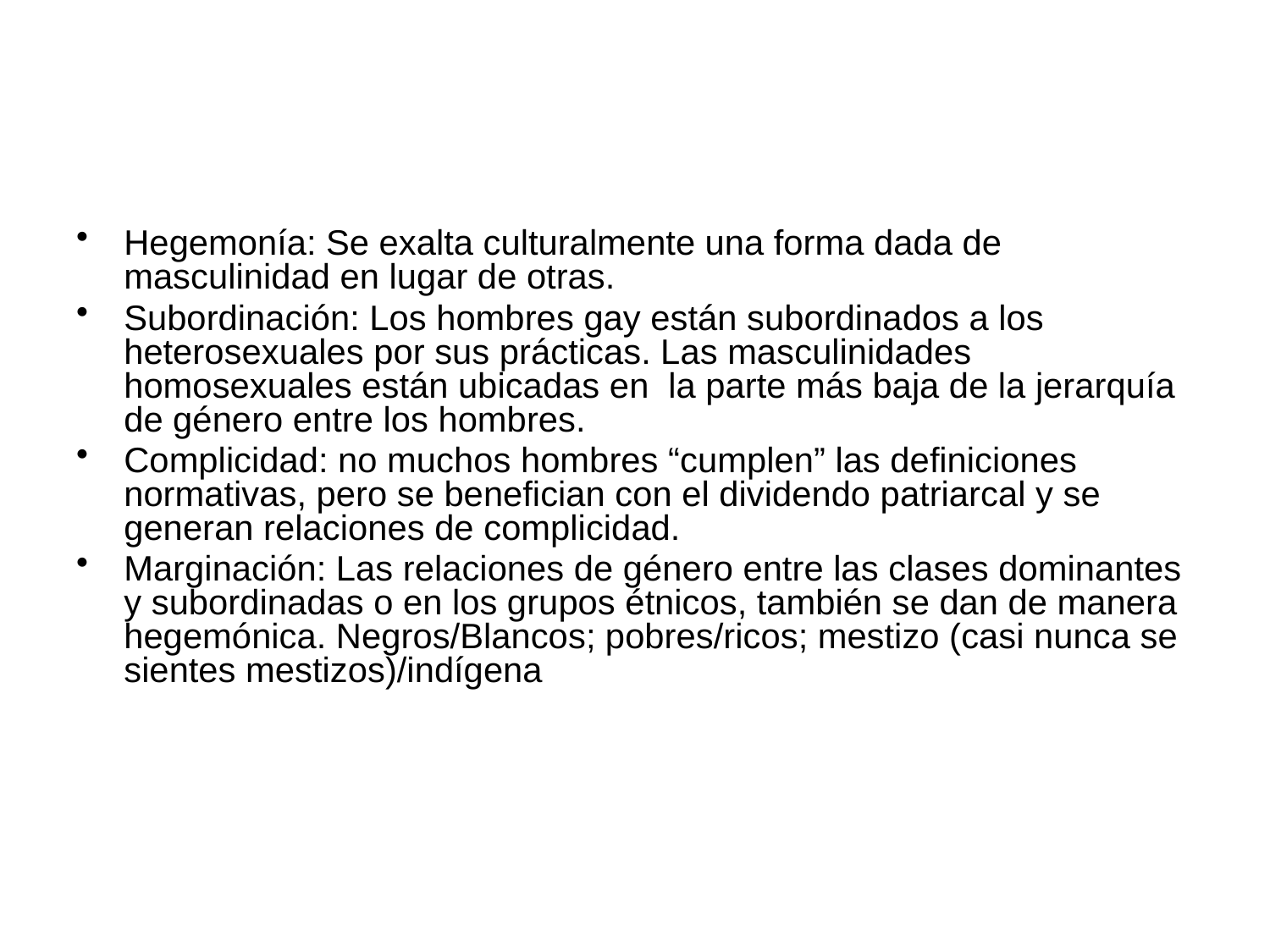

#
Hegemonía: Se exalta culturalmente una forma dada de masculinidad en lugar de otras.
Subordinación: Los hombres gay están subordinados a los heterosexuales por sus prácticas. Las masculinidades homosexuales están ubicadas en  la parte más baja de la jerarquía de género entre los hombres.
Complicidad: no muchos hombres “cumplen” las definiciones normativas, pero se benefician con el dividendo patriarcal y se generan relaciones de complicidad.
Marginación: Las relaciones de género entre las clases dominantes y subordinadas o en los grupos étnicos, también se dan de manera hegemónica. Negros/Blancos; pobres/ricos; mestizo (casi nunca se sientes mestizos)/indígena